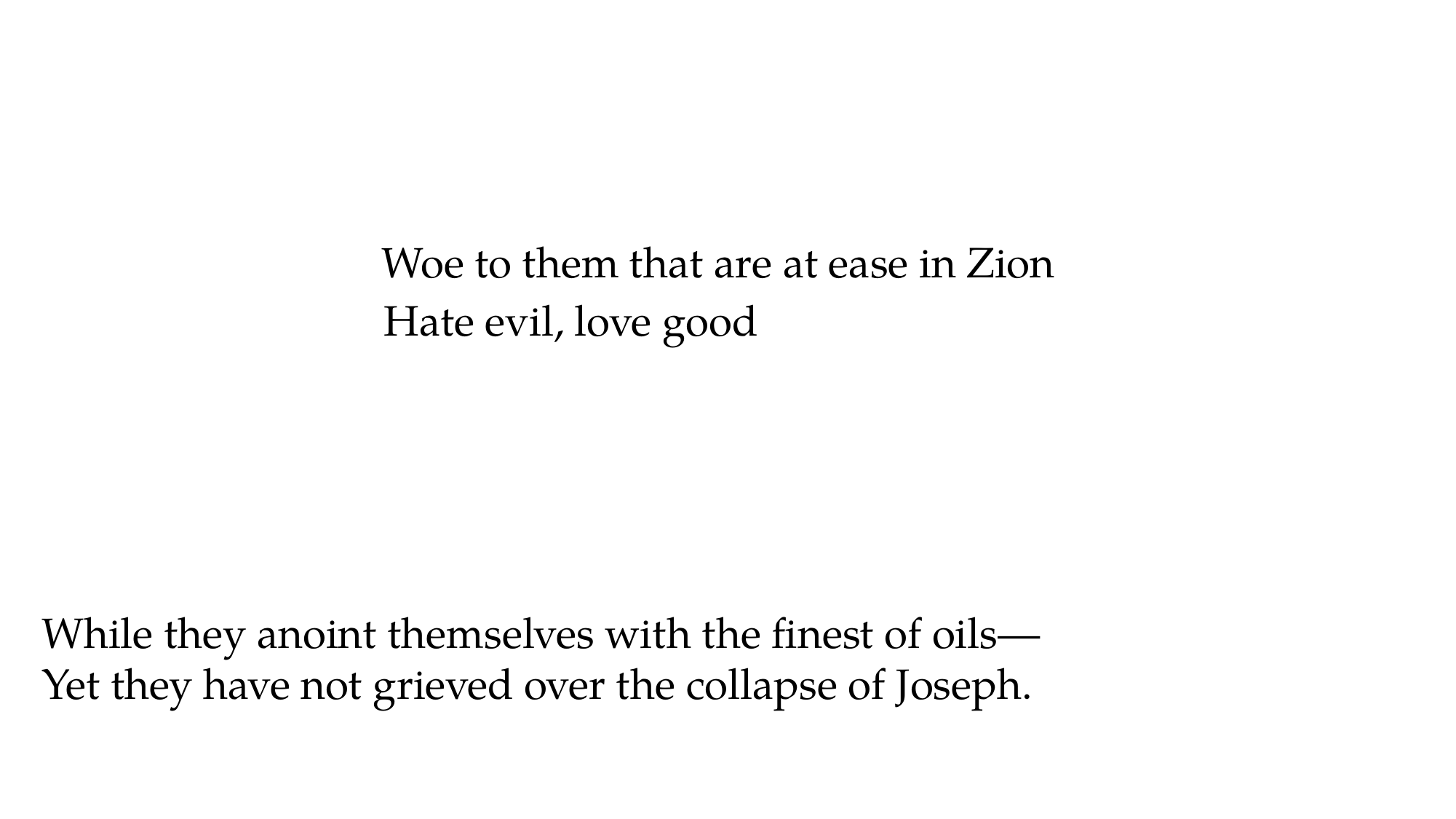

6:1-7
Woe to those who are carefree in Zion,
And to those who feel secure on the mountain of Samaria…
4 Those who lie on beds of ivory,
And lounge around on their couches,
And eat lambs from the flock,
And calves from the midst of the fattened cattle,
5 Who improvise to the sound of the harp,
And like David have composed songs for themselves,
6 Who drink wine from sacred bowls
While they anoint themselves with the finest of oils—
Yet they have not grieved over the collapse of Joseph.
7 Therefore, they will now go into exile at the head of the exiles,
And the revelry of those who lounge around will come to an end.
Woe to them that are at ease in Zion
5:15	Hate evil, love good